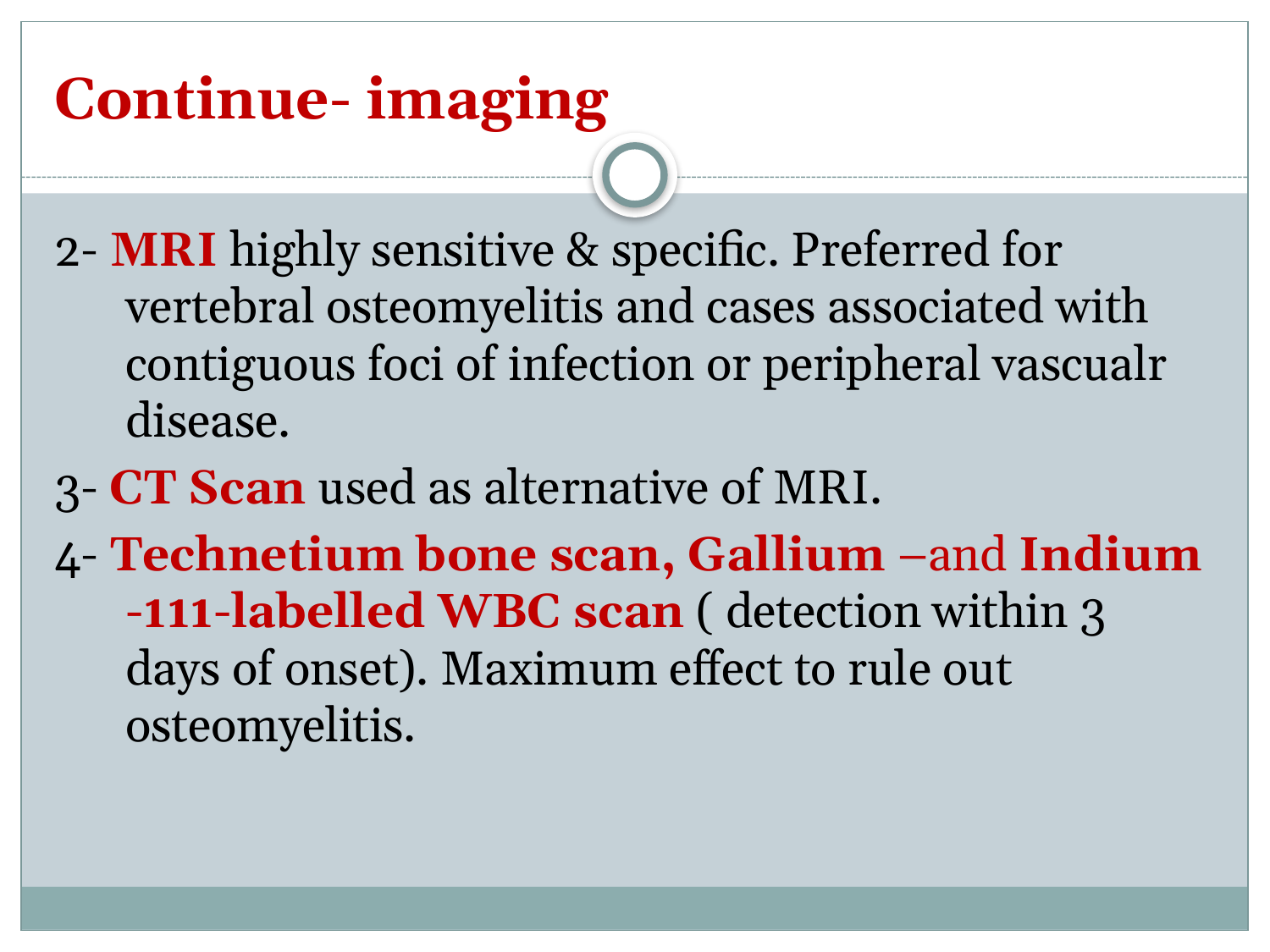

# Continue- imaging
2- MRI highly sensitive & specific. Preferred for vertebral osteomyelitis and cases associated with contiguous foci of infection or peripheral vascualr disease.
3- CT Scan used as alternative of MRI.
4- Technetium bone scan, Gallium –and Indium -111-labelled WBC scan ( detection within 3 days of onset). Maximum effect to rule out osteomyelitis.